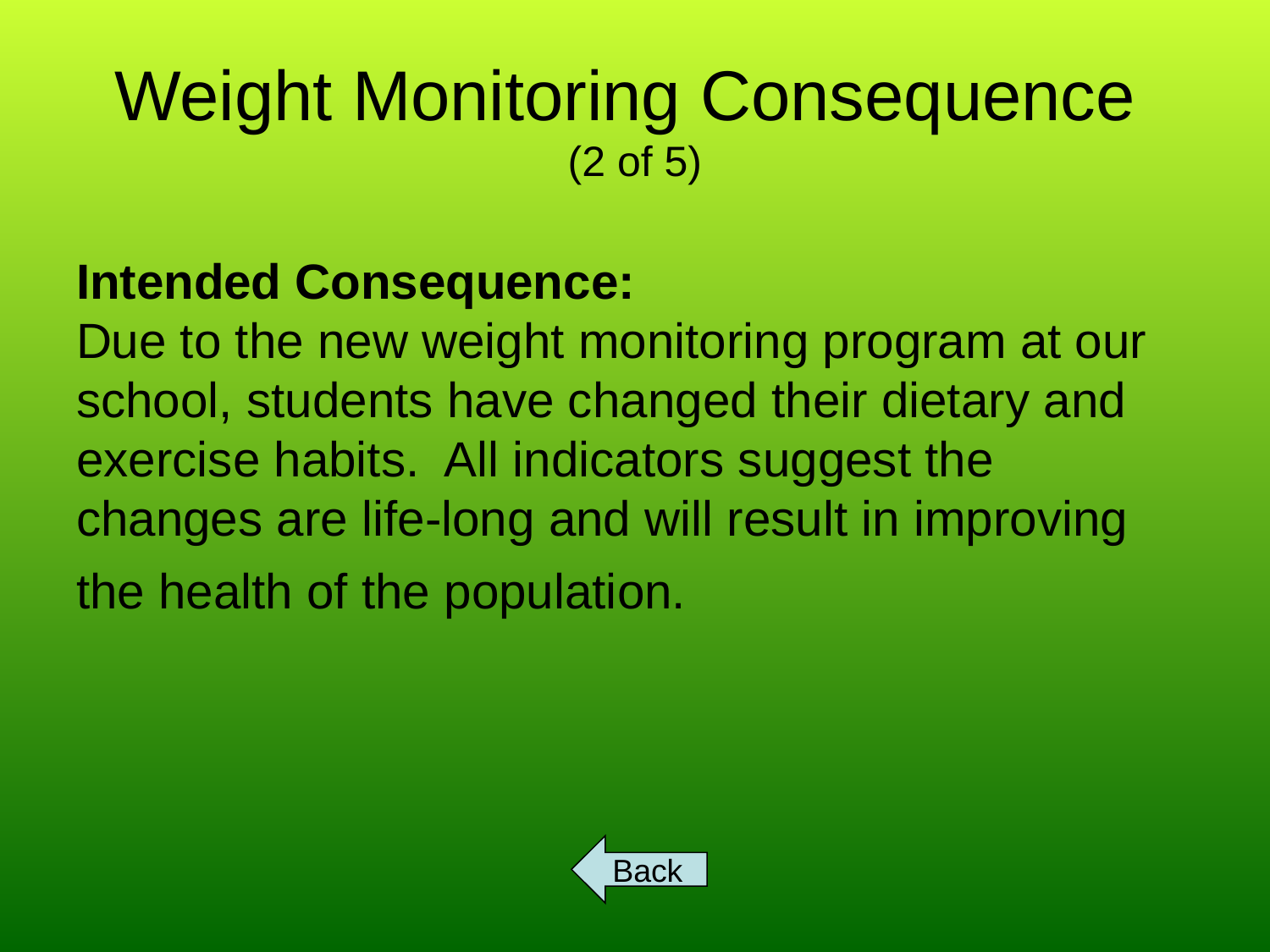

# Weight Monitoring Consequence (2 of 5)
Intended Consequence:
Due to the new weight monitoring program at our school, students have changed their dietary and exercise habits.  All indicators suggest the changes are life-long and will result in improving the health of the population.
Back